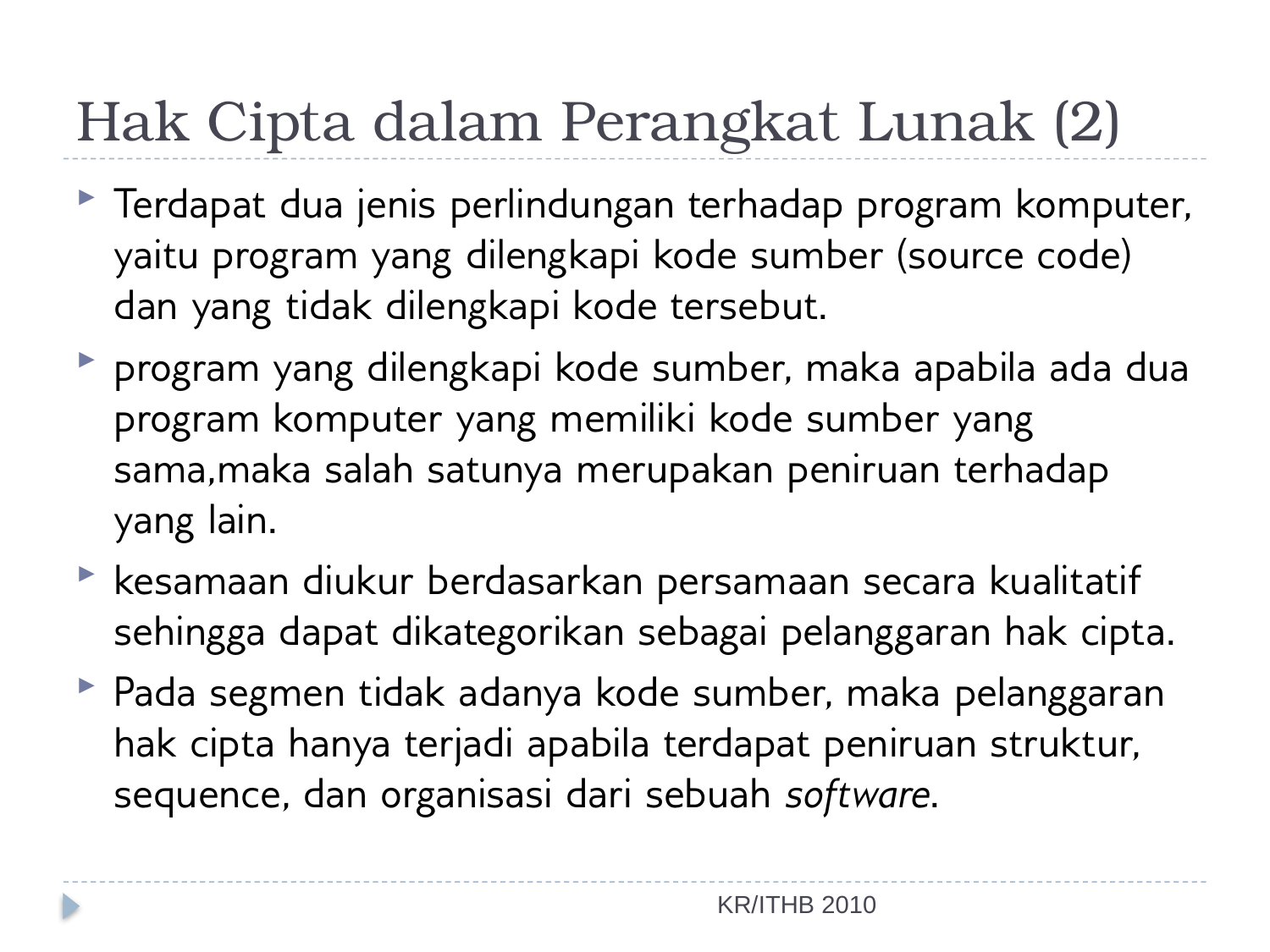

# Hak Cipta dalam Perangkat Lunak (2)
Terdapat dua jenis perlindungan terhadap program komputer, yaitu program yang dilengkapi kode sumber (source code) dan yang tidak dilengkapi kode tersebut.
program yang dilengkapi kode sumber, maka apabila ada dua program komputer yang memiliki kode sumber yang sama,maka salah satunya merupakan peniruan terhadap yang lain.
kesamaan diukur berdasarkan persamaan secara kualitatif sehingga dapat dikategorikan sebagai pelanggaran hak cipta.
Pada segmen tidak adanya kode sumber, maka pelanggaran hak cipta hanya terjadi apabila terdapat peniruan struktur, sequence, dan organisasi dari sebuah software.
KR/ITHB 2010